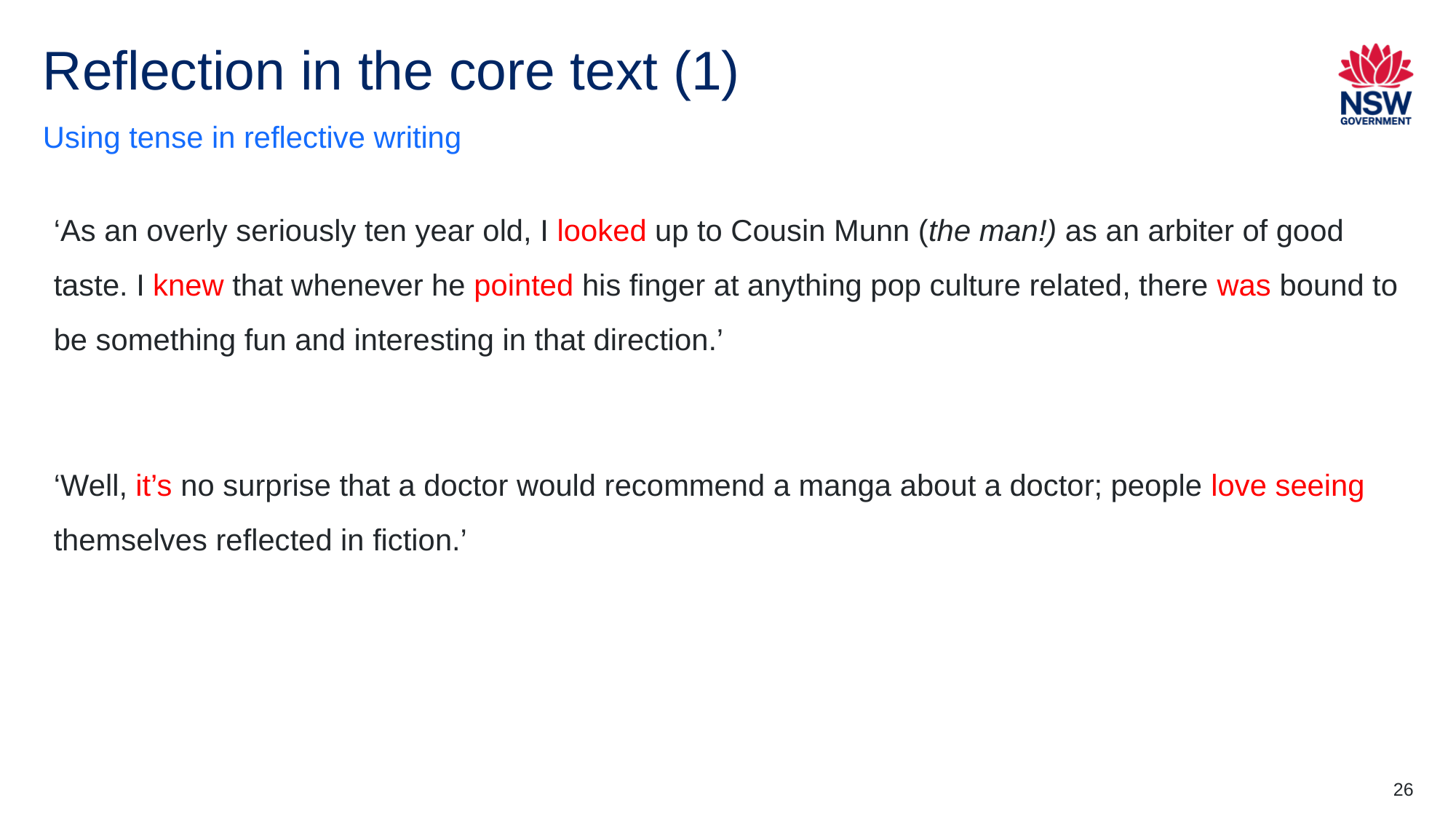

# Reflection in the core text (1)
Using tense in reflective writing
‘As an overly seriously ten year old, I looked up to Cousin Munn (the man!) as an arbiter of good taste. I knew that whenever he pointed his finger at anything pop culture related, there was bound to be something fun and interesting in that direction.’

‘Well, it’s no surprise that a doctor would recommend a manga about a doctor; people love seeing themselves reflected in fiction.’
26